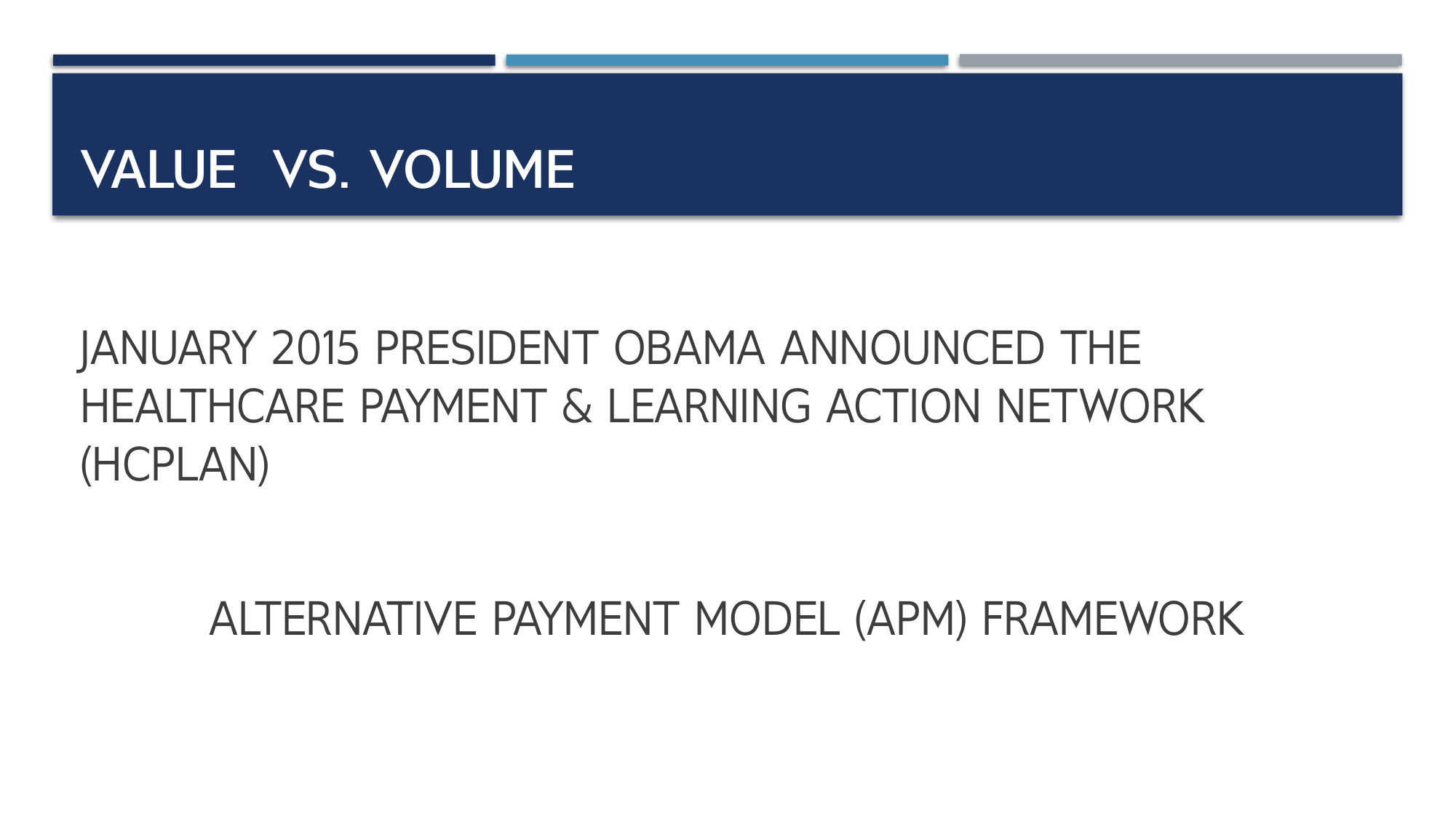

# VALUE  VS. VOLUME
JANUARY 2015 PRESIDENT OBAMA ANNOUNCED THE HEALTHCARE PAYMENT & LEARNING ACTION NETWORK (HCPLAN)

ALTERNATIVE PAYMENT MODEL (APM) FRAMEWORK